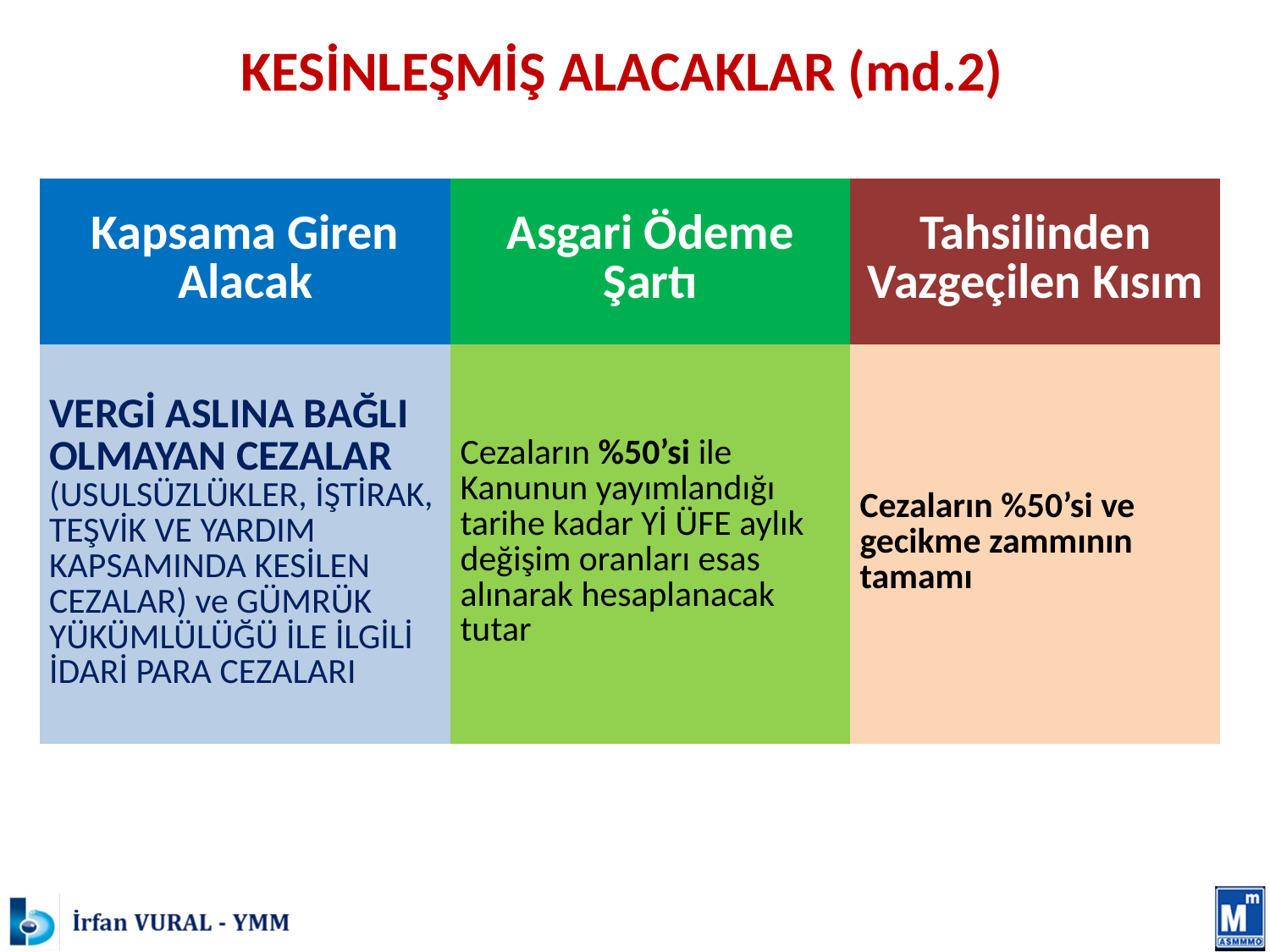

# KESİNLEŞMİŞ ALACAKLAR (md.2)
| Kapsama Giren Alacak | Asgari Ödeme Şartı | Tahsilinden Vazgeçilen Kısım |
| --- | --- | --- |
| VERGİ ASLINA BAĞLI OLMAYAN CEZALAR (USULSÜZLÜKLER, İŞTİRAK, TEŞVİK VE YARDIM KAPSAMINDA KESİLEN CEZALAR) ve GÜMRÜK YÜKÜMLÜLÜĞÜ İLE İLGİLİ İDARİ PARA CEZALARI | Cezaların %50’si ile Kanunun yayımlandığı tarihe kadar Yİ ÜFE aylık değişim oranları esas alınarak hesaplanacak tutar | Cezaların %50’si ve gecikme zammının tamamı |